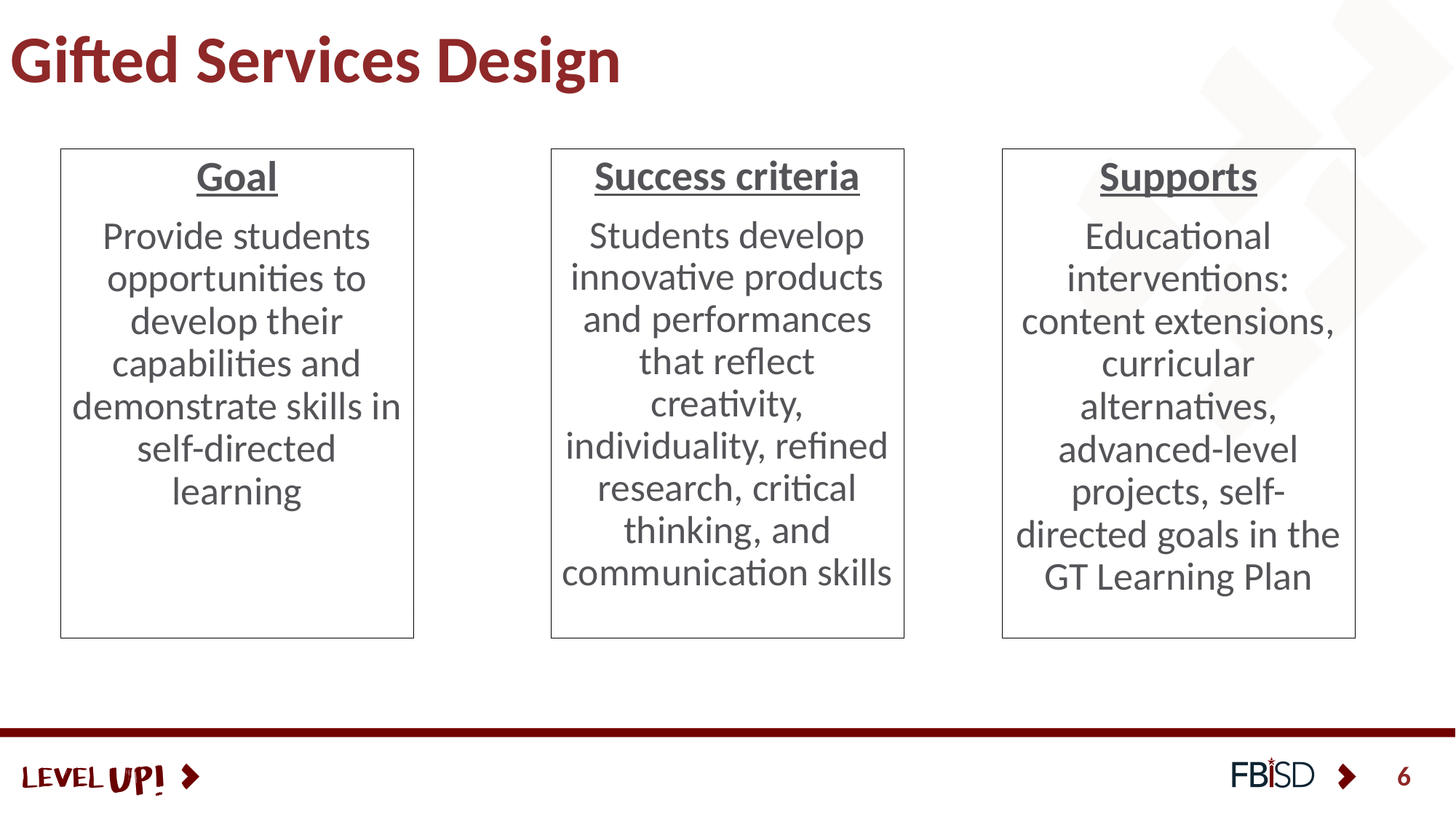

# Gifted Services Design
Goal
Provide students opportunities to develop their capabilities and demonstrate skills in self-directed learning
Success criteria
Students develop innovative products and performances that reflect creativity, individuality, refined research, critical thinking, and communication skills
Supports
Educational interventions: content extensions, curricular alternatives, advanced-level projects, self-directed goals in the GT Learning Plan
6